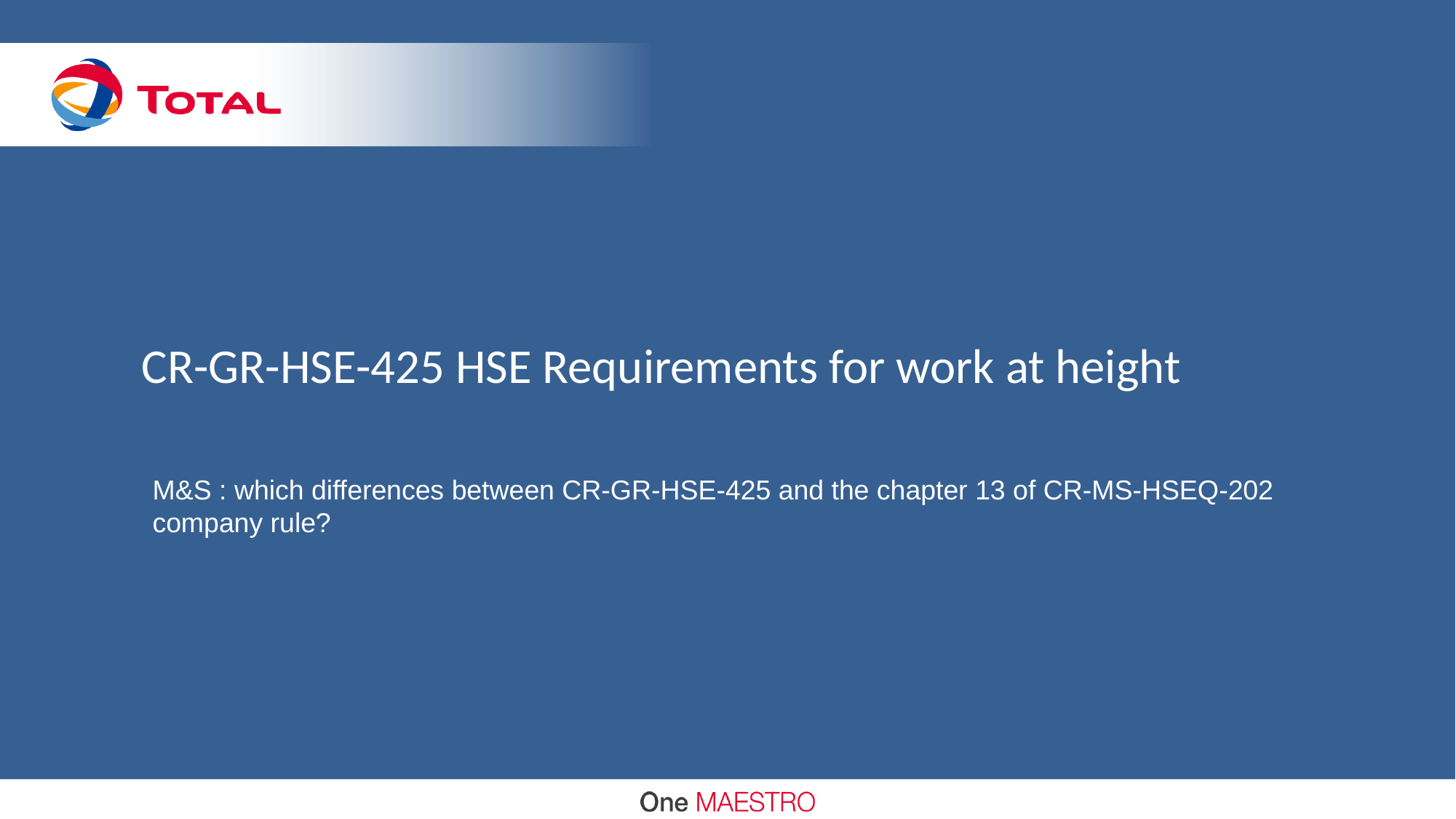

# CR-GR-HSE-425 HSE Requirements for work at height

M&S : which differences between CR-GR-HSE-425 and the chapter 13 of CR-MS-HSEQ-202 company rule?